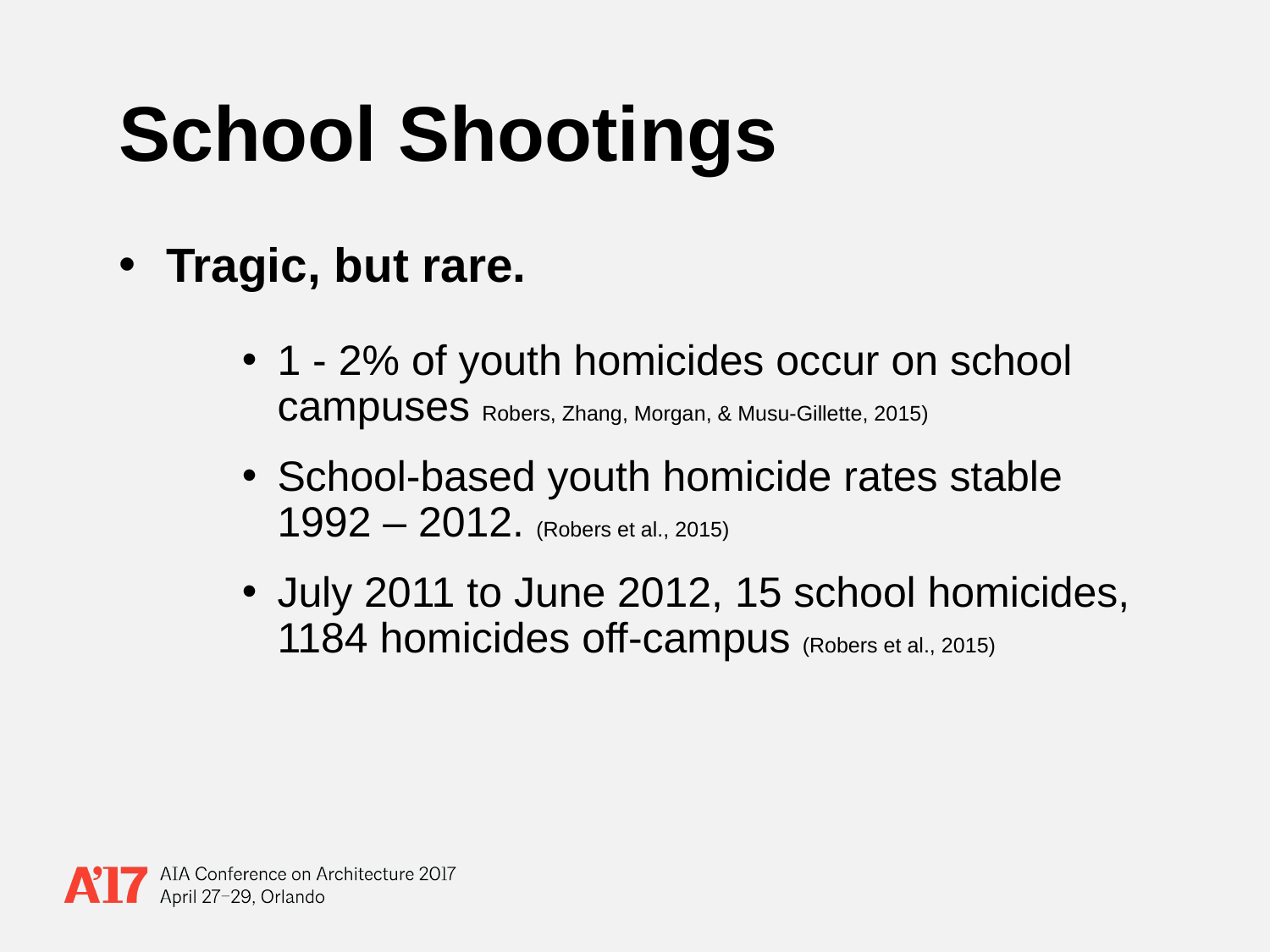

# School Shootings
Tragic, but rare.

1 - 2% of youth homicides occur on school campuses Robers, Zhang, Morgan, & Musu-Gillette, 2015)
School-based youth homicide rates stable 1992 – 2012. (Robers et al., 2015)
July 2011 to June 2012, 15 school homicides, 1184 homicides off-campus (Robers et al., 2015)